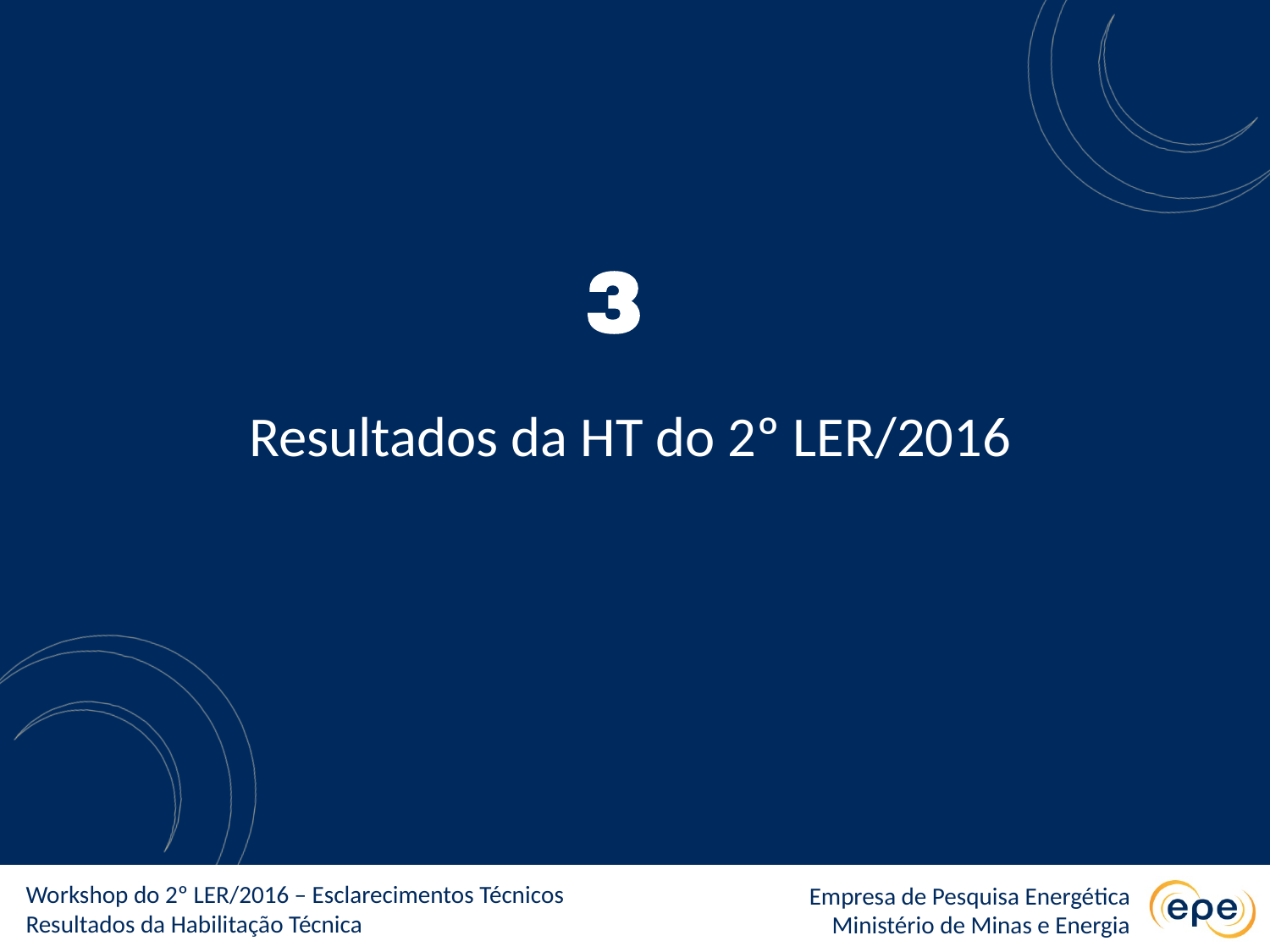

3
Resultados da HT do 2º LER/2016